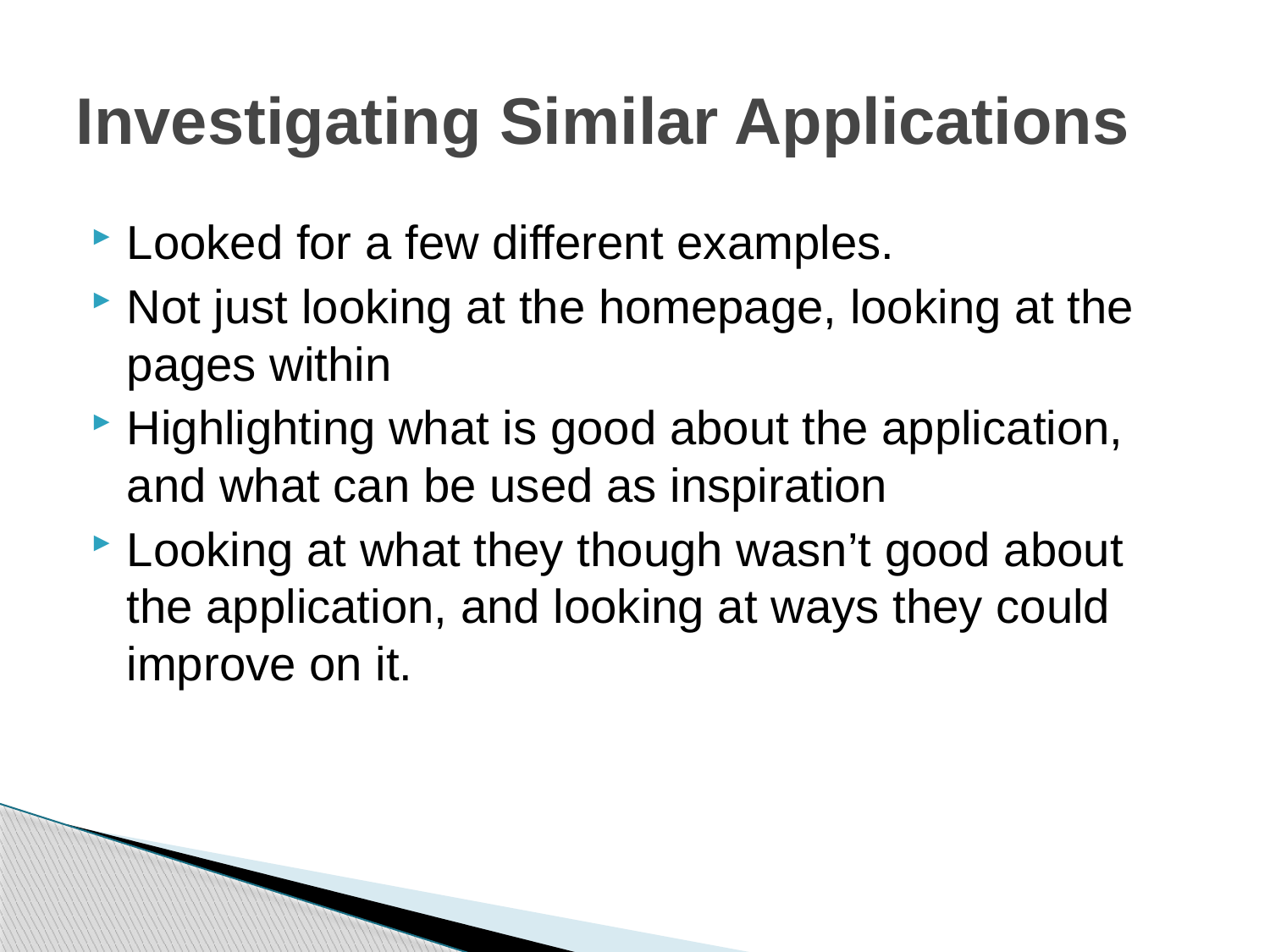

# Investigating Similar Applications
Looked for a few different examples.
Not just looking at the homepage, looking at the pages within
Highlighting what is good about the application, and what can be used as inspiration
Looking at what they though wasn’t good about the application, and looking at ways they could improve on it.